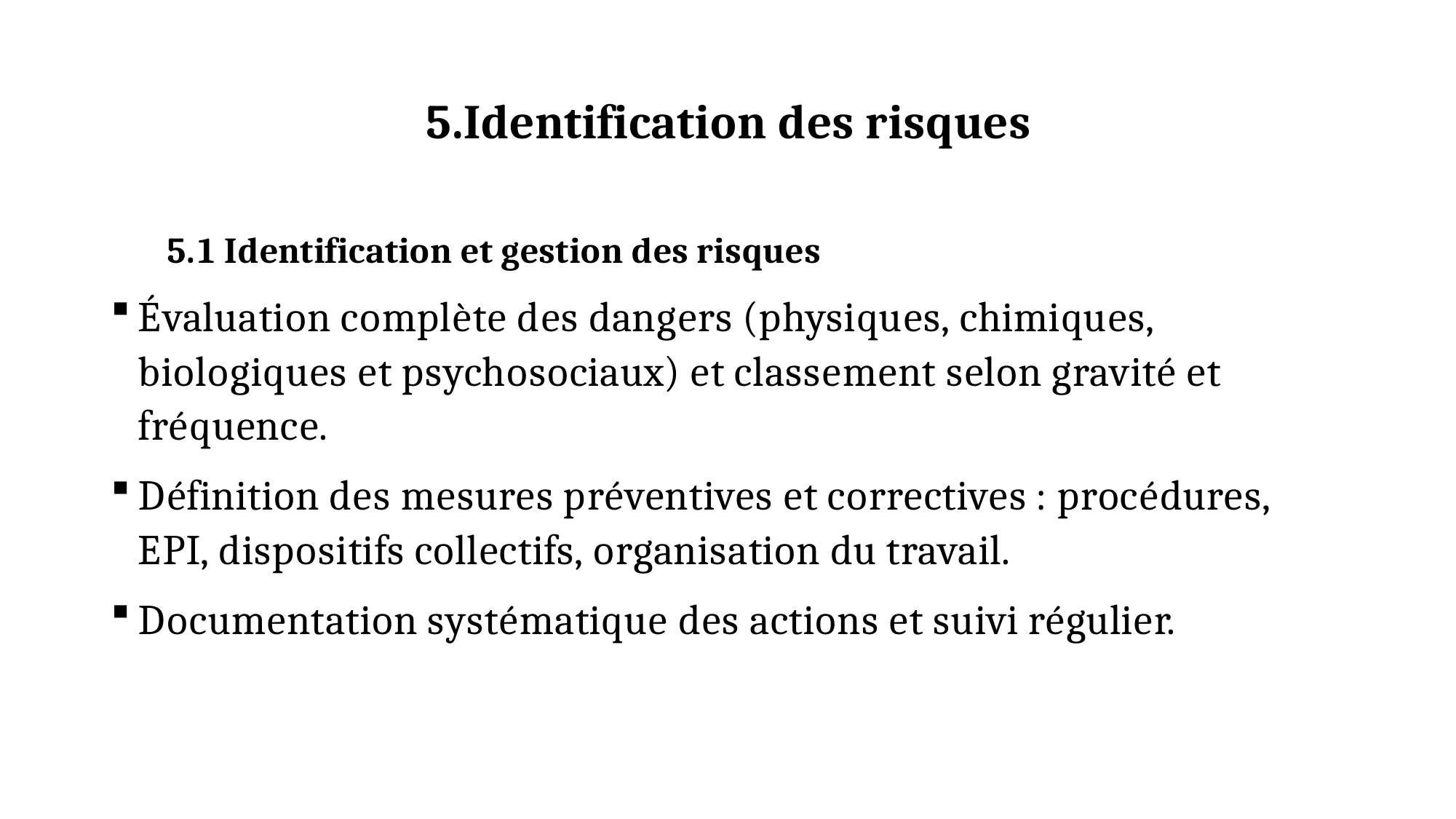

# 5.Identification des risques
5.1 Identification et gestion des risques
Évaluation complète des dangers (physiques, chimiques, biologiques et psychosociaux) et classement selon gravité et fréquence.
Définition des mesures préventives et correctives : procédures, EPI, dispositifs collectifs, organisation du travail.
Documentation systématique des actions et suivi régulier.